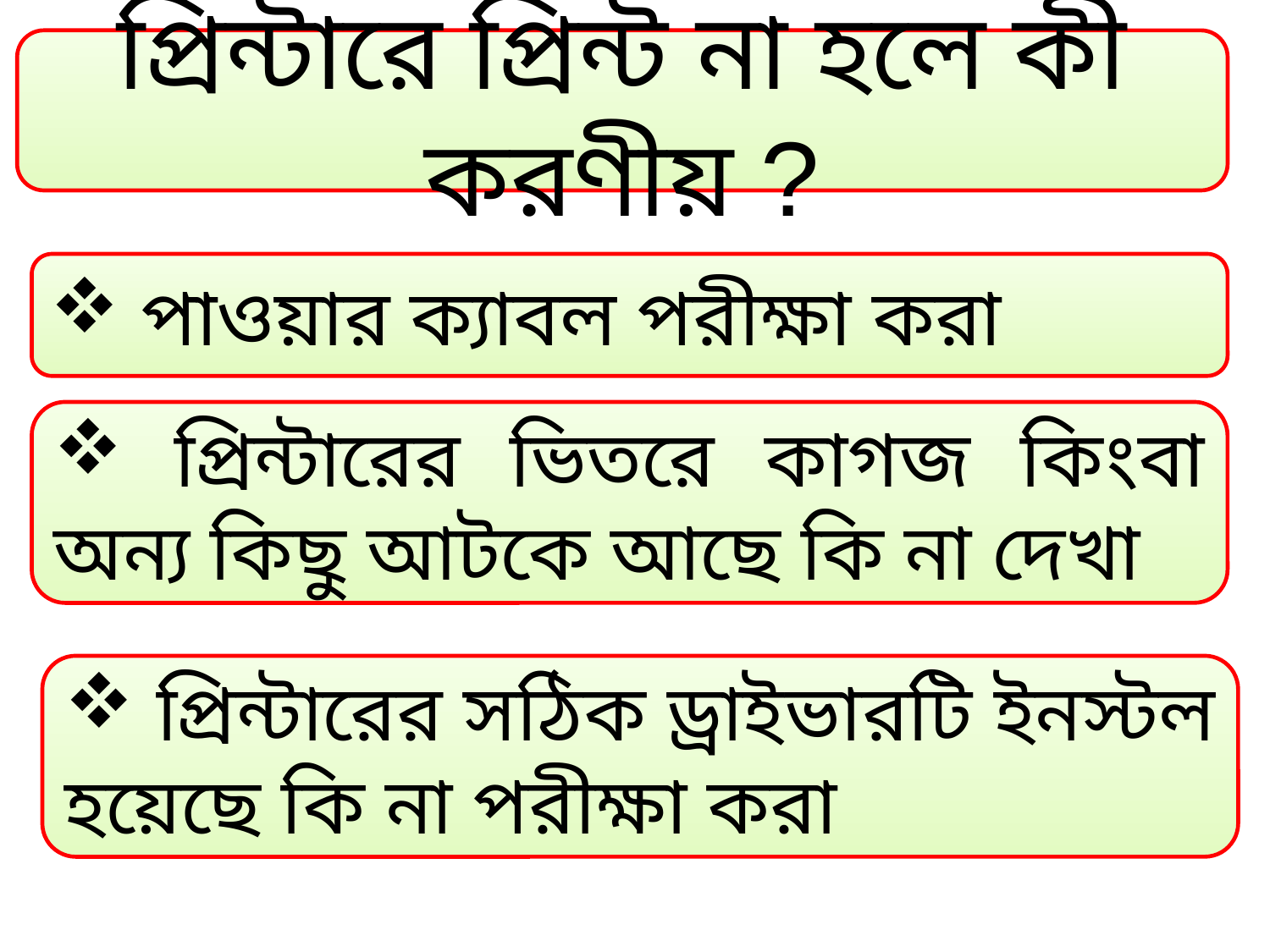

প্রিন্টারে প্রিন্ট না হলে কী করণীয় ?
 পাওয়ার ক্যাবল পরীক্ষা করা
 প্রিন্টারের ভিতরে কাগজ কিংবা অন্য কিছু আটকে আছে কি না দেখা
 প্রিন্টারের সঠিক ড্রাইভারটি ইনস্টল হয়েছে কি না পরীক্ষা করা